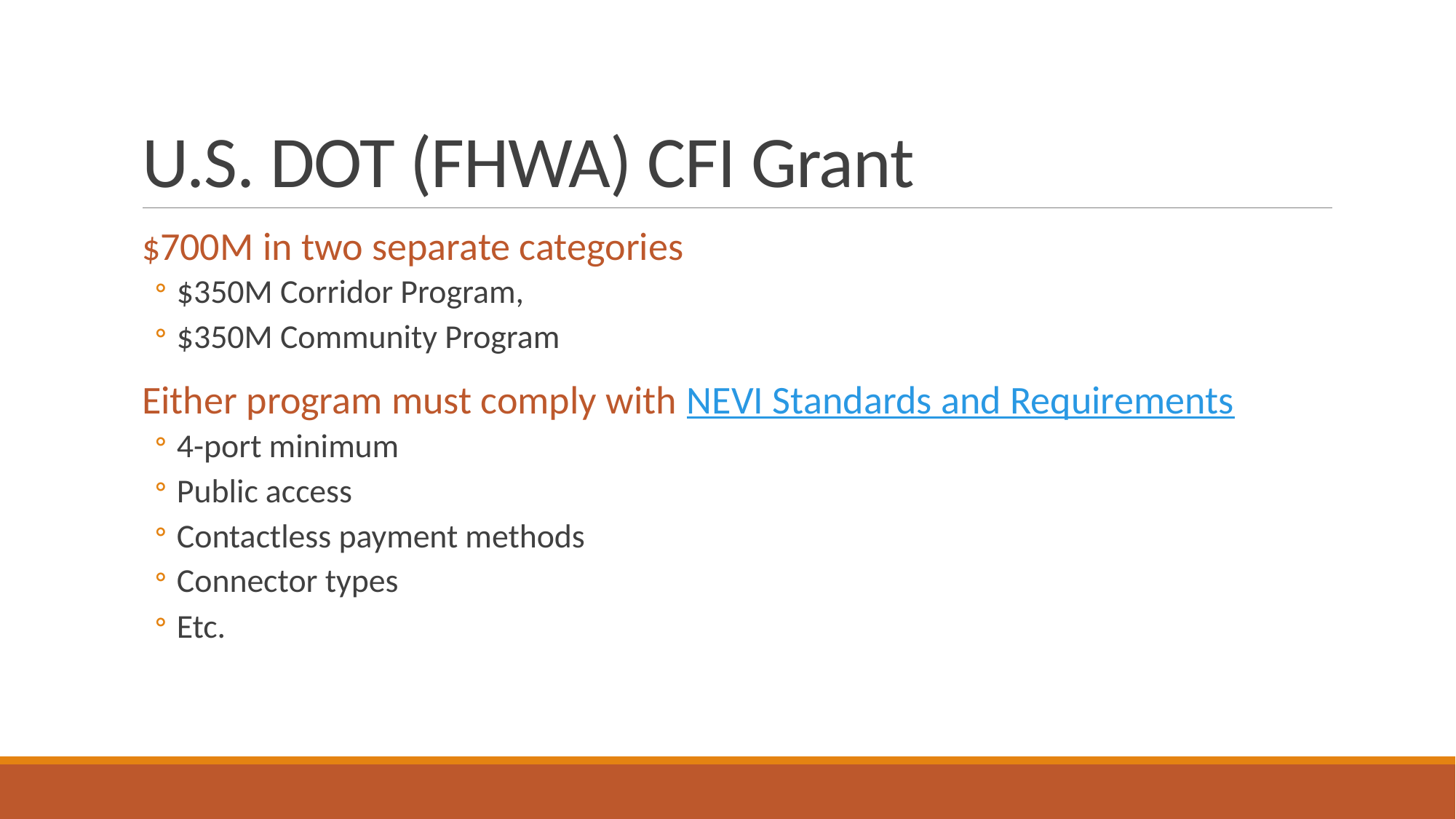

# U.S. DOT (FHWA) CFI Grant
$700M in two separate categories
$350M Corridor Program,
$350M Community Program
Either program must comply with NEVI Standards and Requirements
4-port minimum
Public access
Contactless payment methods
Connector types
Etc.